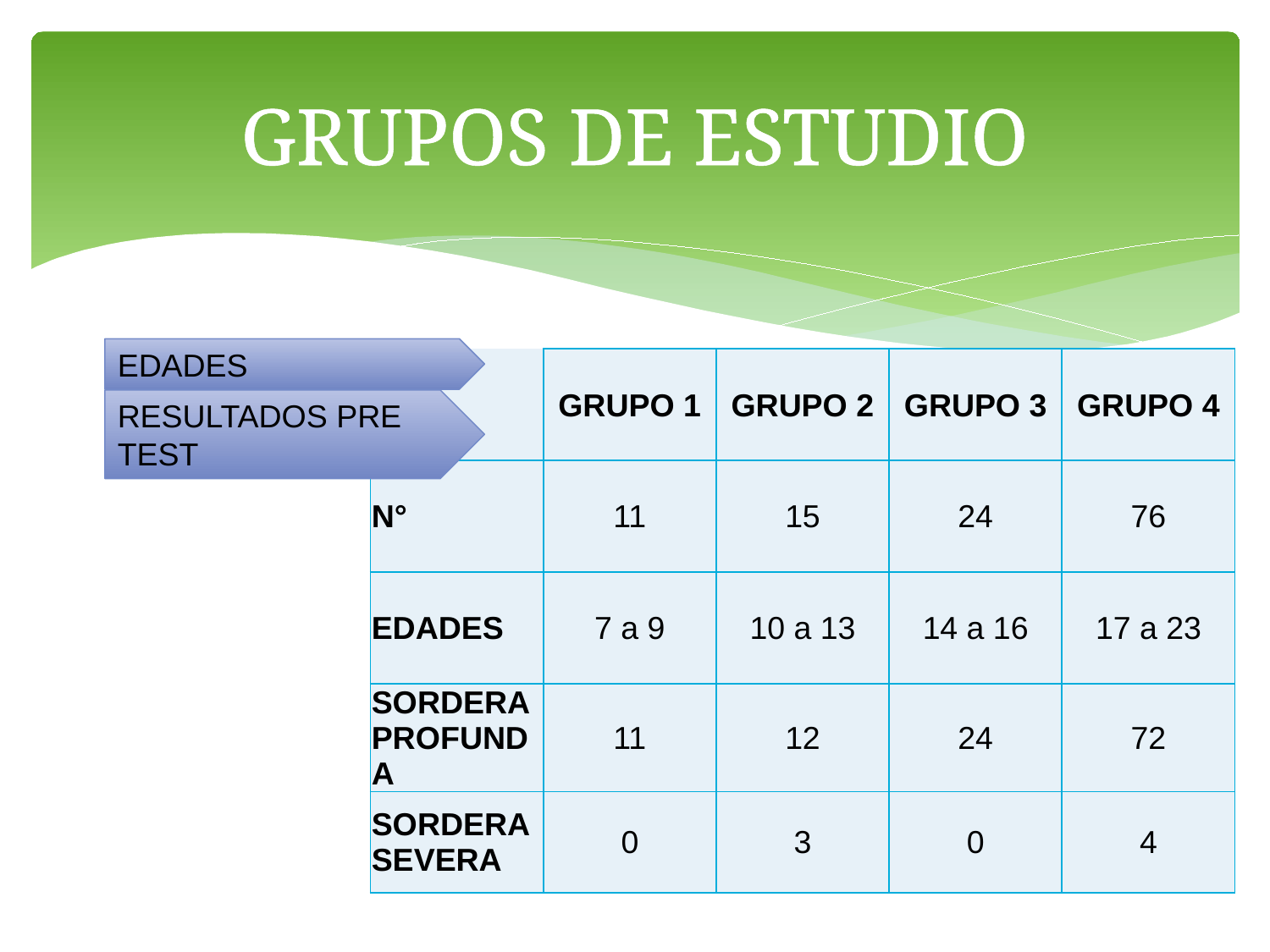

# GRUPOS DE ESTUDIO
EDADES
|  | GRUPO 1 | GRUPO 2 | GRUPO 3 | GRUPO 4 |
| --- | --- | --- | --- | --- |
| N° | 11 | 15 | 24 | 76 |
| EDADES | 7 a 9 | 10 a 13 | 14 a 16 | 17 a 23 |
| SORDERA PROFUNDA | 11 | 12 | 24 | 72 |
| SORDERA SEVERA | 0 | 3 | 0 | 4 |
RESULTADOS PRE TEST